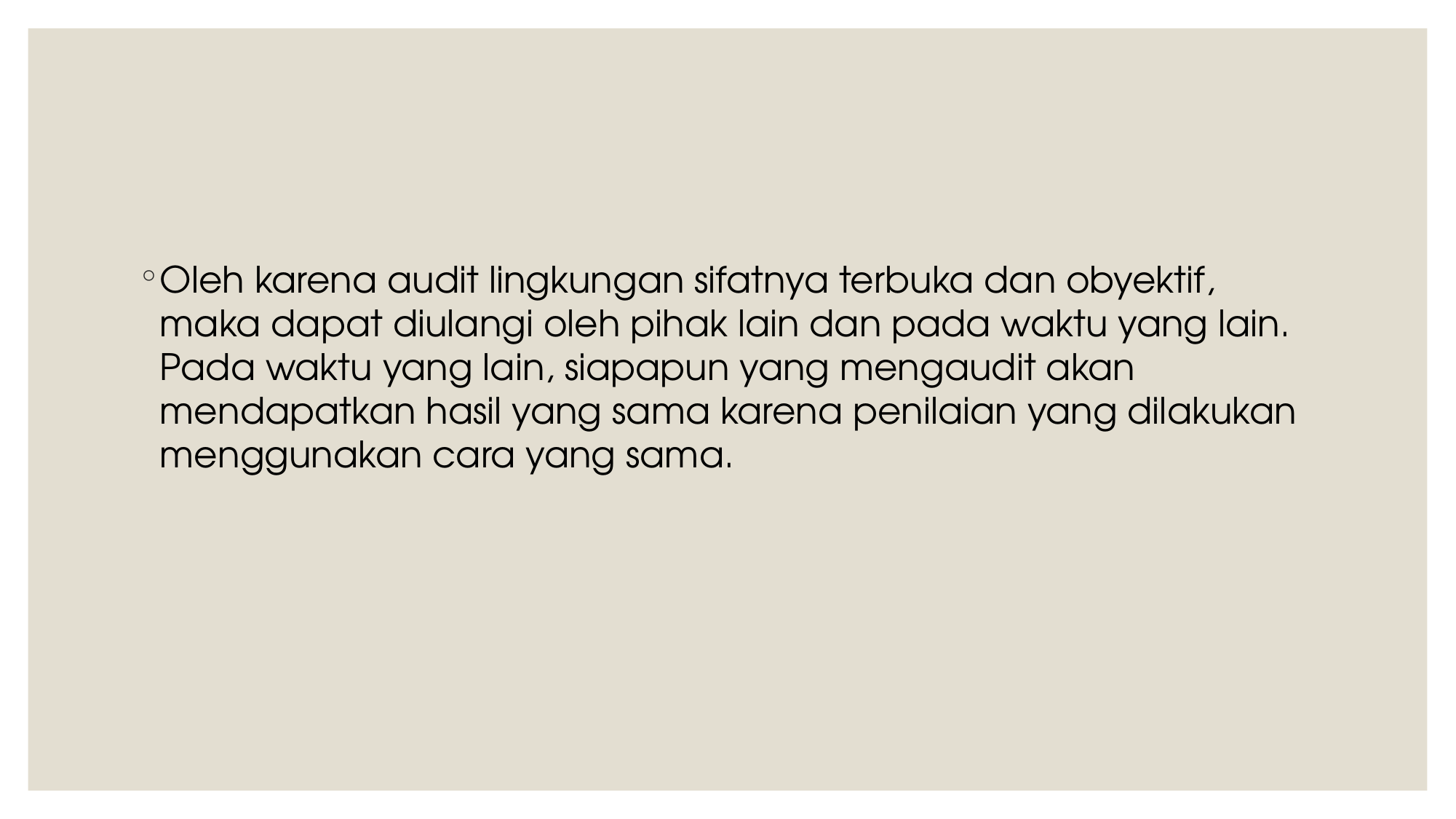

#
Oleh karena audit lingkungan sifatnya terbuka dan obyektif, maka dapat diulangi oleh pihak lain dan pada waktu yang lain. Pada waktu yang lain, siapapun yang mengaudit akan mendapatkan hasil yang sama karena penilaian yang dilakukan menggunakan cara yang sama.